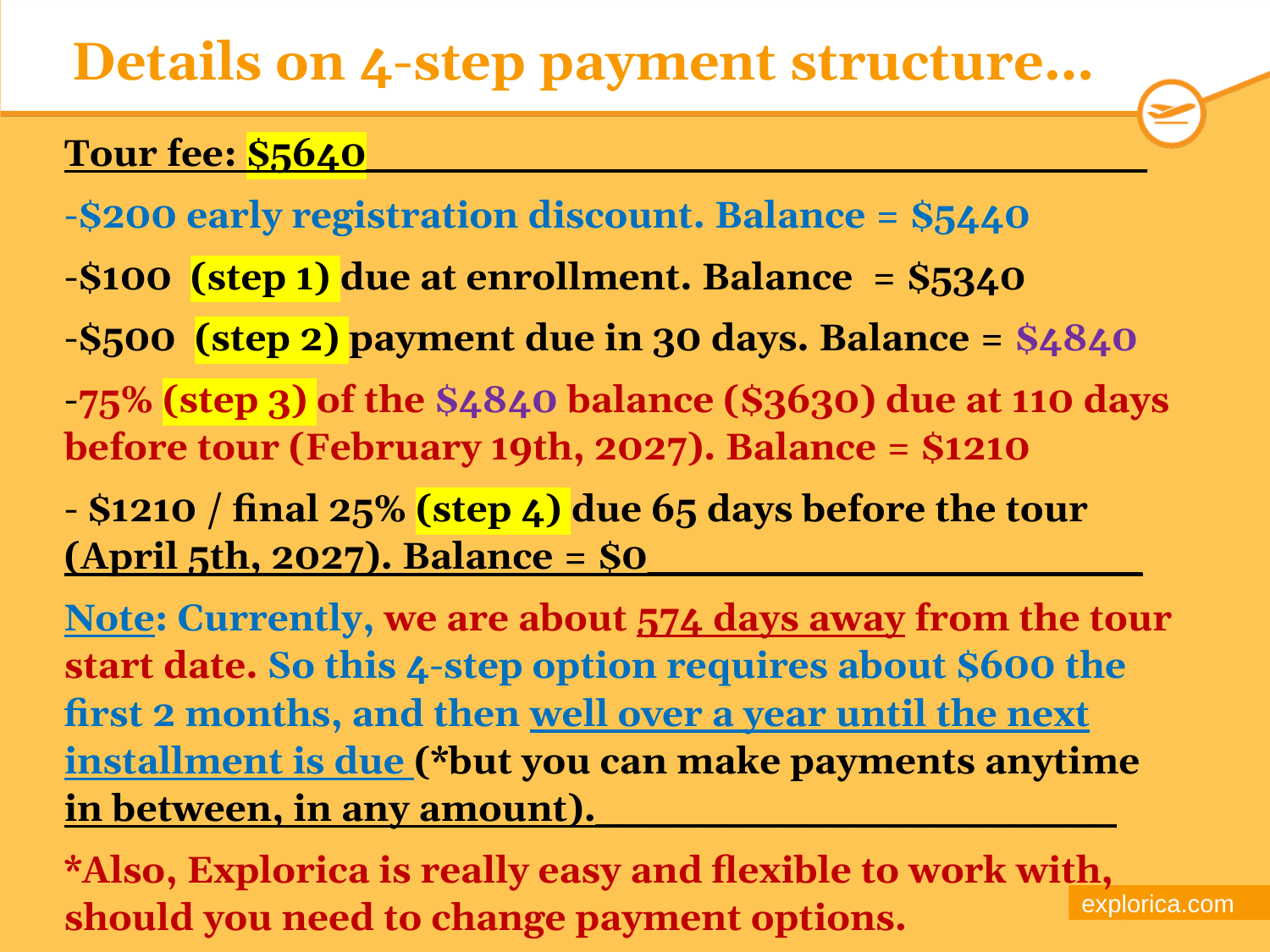

# Details on 4-step payment structure…
Tour fee: $5640______________________________
-$200 early registration discount. Balance = $5440
-$100  (step 1) due at enrollment. Balance  = $5340
-$500  (step 2) payment due in 30 days. Balance = $4840
-75% (step 3) of the $4840 balance ($3630) due at 110 days before tour (February 19th, 2027). Balance = $1210
- $1210 / final 25% (step 4) due 65 days before the tour (April 5th, 2027). Balance = $0___________________
Note: Currently, we are about 574 days away from the tour start date. So this 4-step option requires about $600 the first 2 months, and then well over a year until the next installment is due (*but you can make payments anytime in between, in any amount).____________________
*Also, Explorica is really easy and flexible to work with, should you need to change payment options.